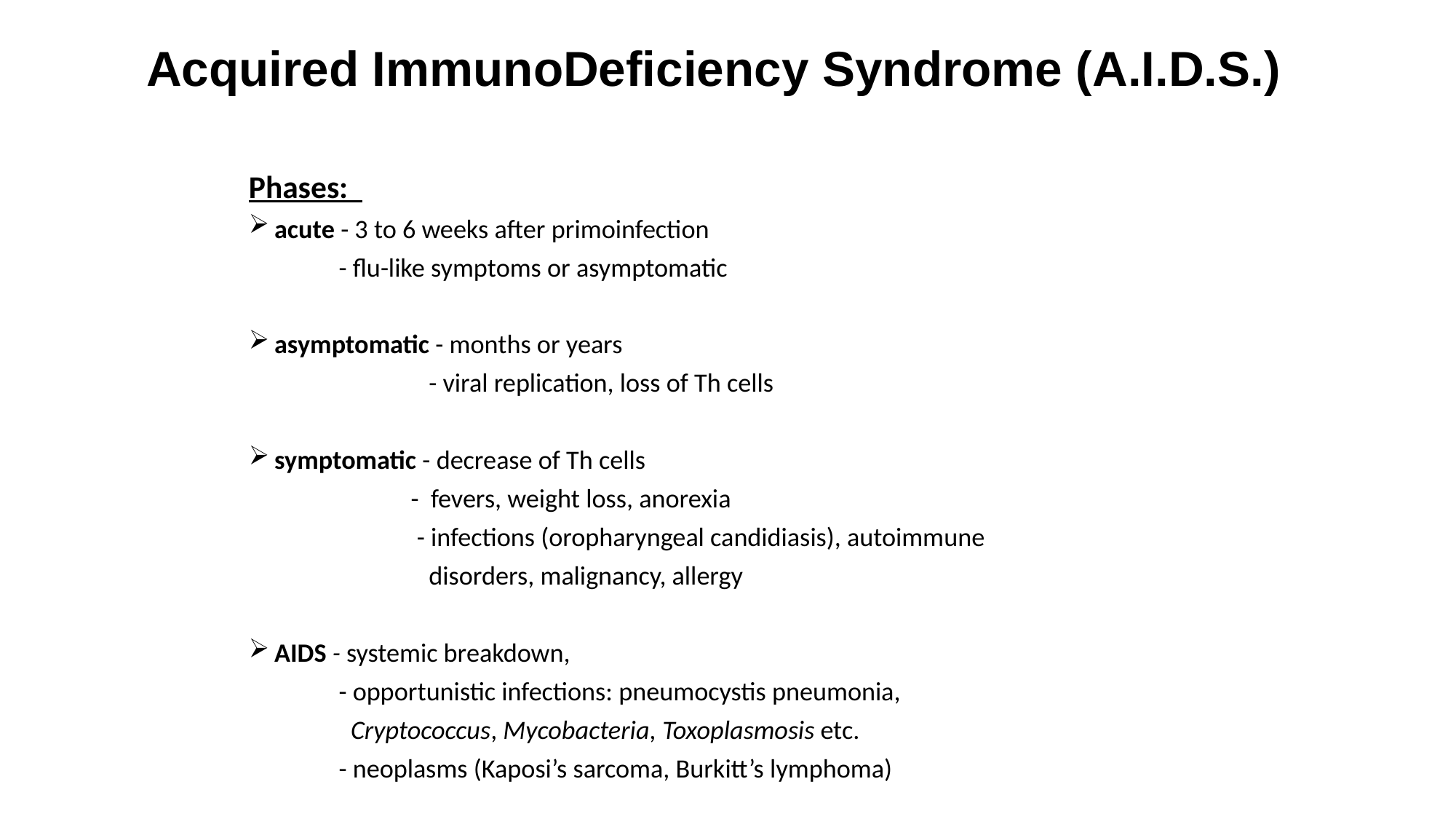

# Acquired ImmunoDeficiency Syndrome (A.I.D.S.)
Phases:
acute - 3 to 6 weeks after primoinfection
               - flu-like symptoms or asymptomatic

asymptomatic - months or years
                              - viral replication, loss of Th cells

symptomatic - decrease of Th cells
                           -  fevers, weight loss, anorexia
                            - infections (oropharyngeal candidiasis), autoimmune
                              disorders, malignancy, allergy

AIDS - systemic breakdown,
               - opportunistic infections: pneumocystis pneumonia,
                 Cryptococcus, Mycobacteria, Toxoplasmosis etc.
               - neoplasms (Kaposi’s sarcoma, Burkitt’s lymphoma)